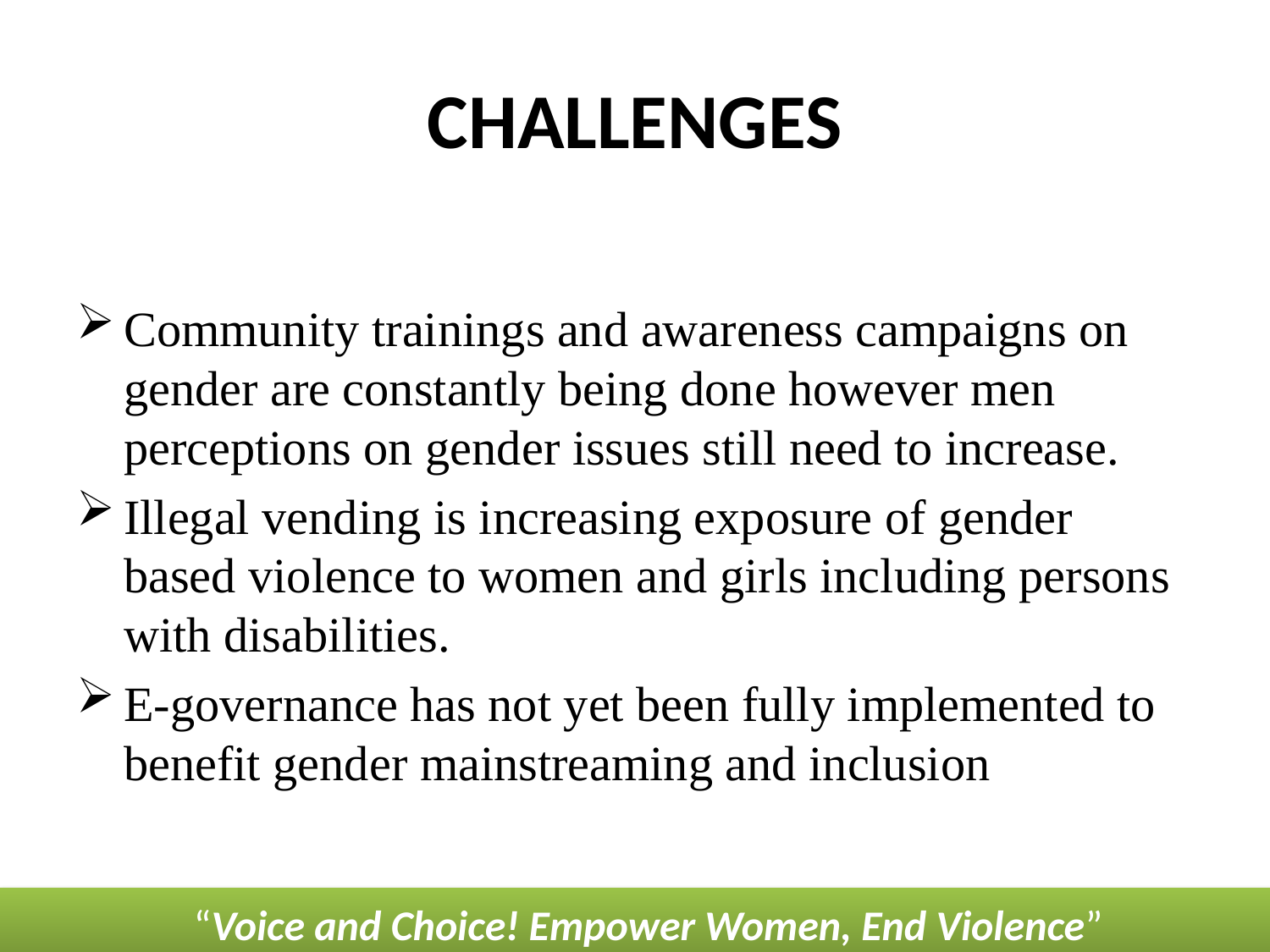

# CHALLENGES

Community trainings and awareness campaigns on gender are constantly being done however men perceptions on gender issues still need to increase.
Illegal vending is increasing exposure of gender based violence to women and girls including persons with disabilities.
E-governance has not yet been fully implemented to benefit gender mainstreaming and inclusion
“Voice and Choice! Empower Women, End Violence”